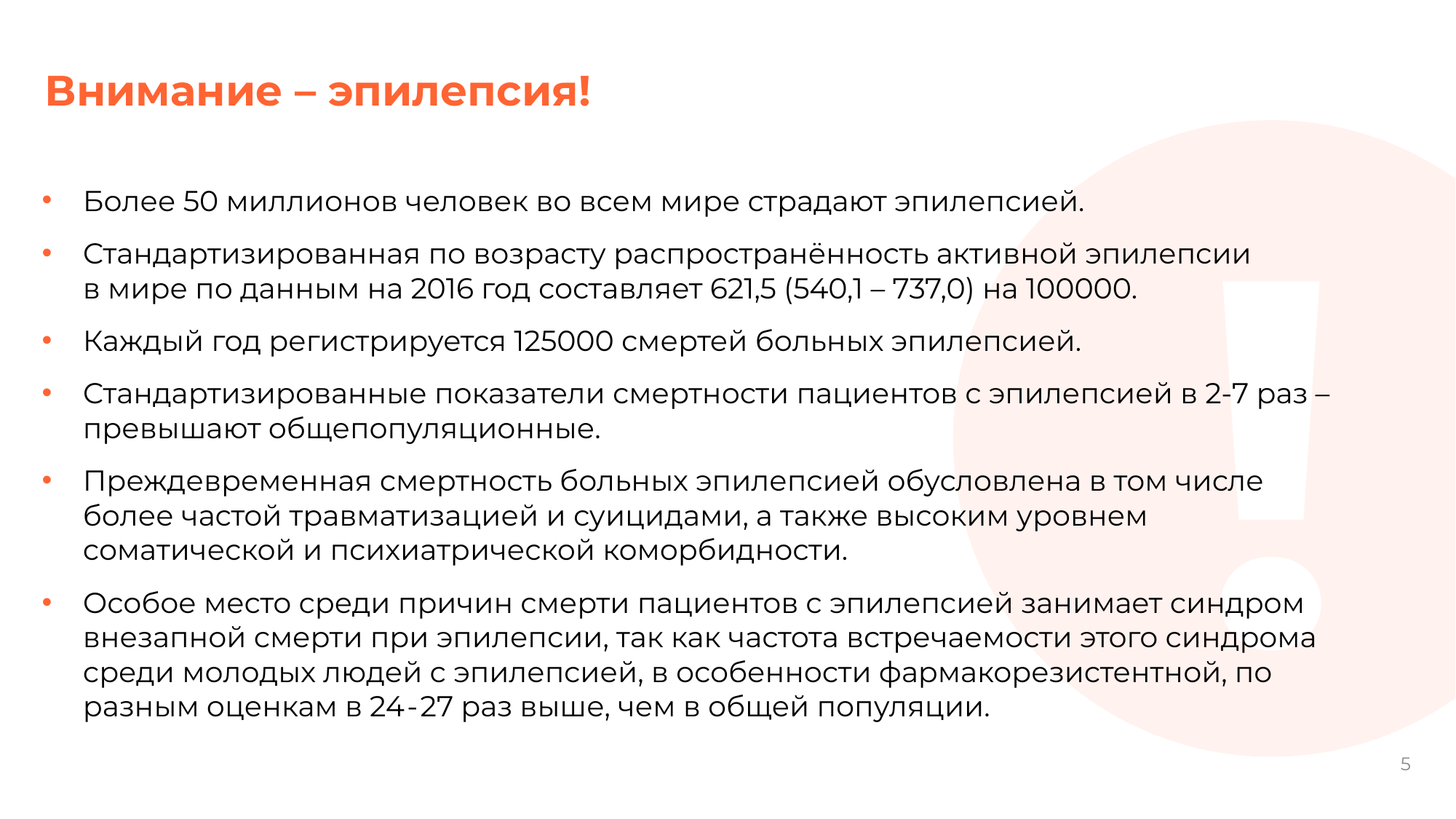

Внимание – эпилепсия!

Более 50 миллионов человек во всем мире страдают эпилепсией.
Стандартизированная по возрасту распространённость активной эпилепсии
в мире по данным на 2016 год составляет 621,5 (540,1 – 737,0) на 100000.
Каждый год регистрируется 125000 смертей больных эпилепсией.
Стандартизированные показатели смертности пациентов с эпилепсией в 2-7 раз – превышают общепопуляционные.
Преждевременная смертность больных эпилепсией обусловлена в том числе более частой травматизацией и суицидами, а также высоким уровнем соматической и психиатрической коморбидности.
Особое место среди причин смерти пациентов с эпилепсией занимает синдром внезапной смерти при эпилепсии, так как частота встречаемости этого синдрома среди молодых людей с эпилепсией, в особенности фармакорезистентной, по разным оценкам в 24 - 27 раз выше, чем в общей популяции.
!
5